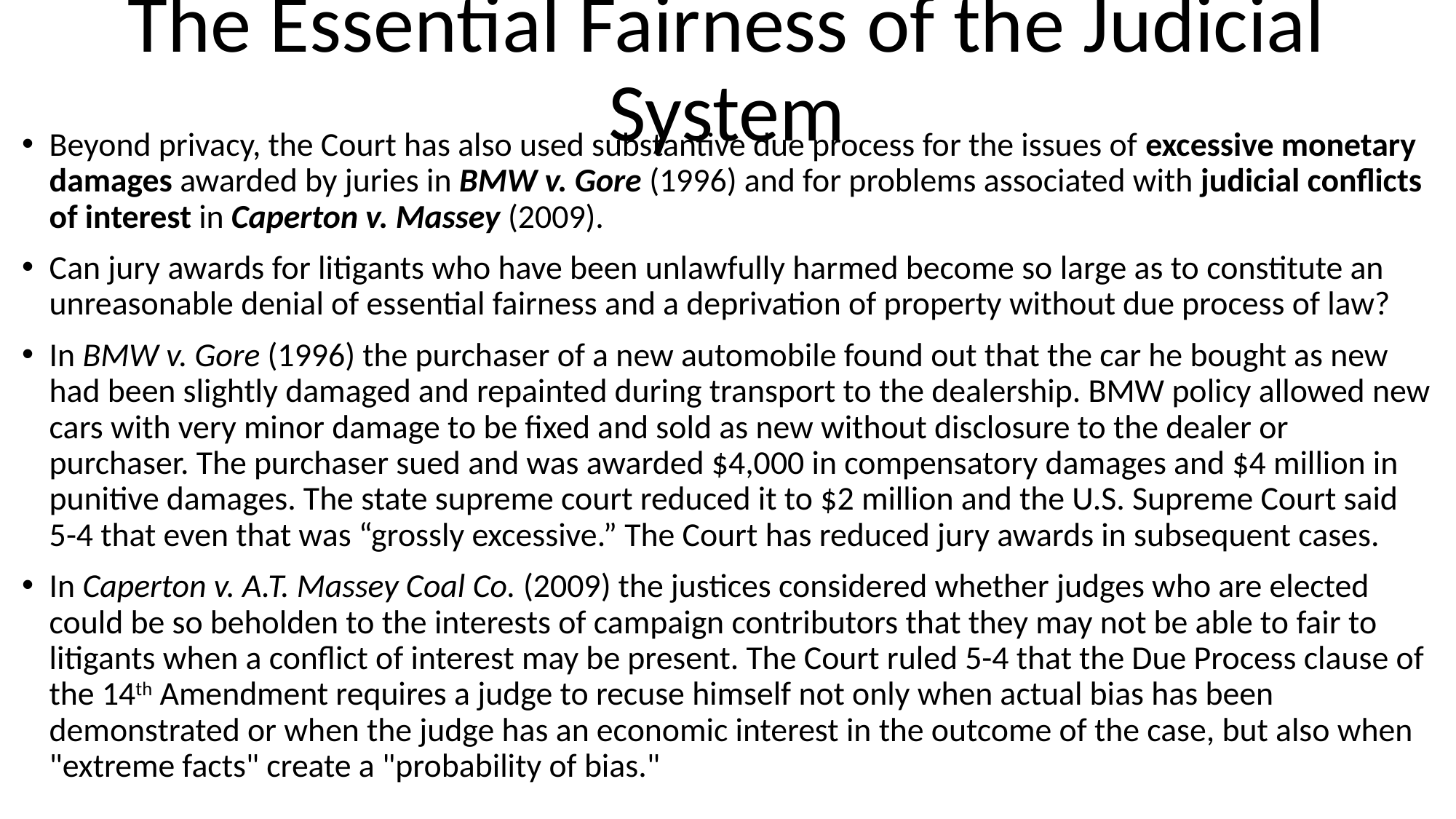

# The Essential Fairness of the Judicial System
Beyond privacy, the Court has also used substantive due process for the issues of excessive monetary damages awarded by juries in BMW v. Gore (1996) and for problems associated with judicial conflicts of interest in Caperton v. Massey (2009).
Can jury awards for litigants who have been unlawfully harmed become so large as to constitute an unreasonable denial of essential fairness and a deprivation of property without due process of law?
In BMW v. Gore (1996) the purchaser of a new automobile found out that the car he bought as new had been slightly damaged and repainted during transport to the dealership. BMW policy allowed new cars with very minor damage to be fixed and sold as new without disclosure to the dealer or purchaser. The purchaser sued and was awarded $4,000 in compensatory damages and $4 million in punitive damages. The state supreme court reduced it to $2 million and the U.S. Supreme Court said 5-4 that even that was “grossly excessive.” The Court has reduced jury awards in subsequent cases.
In Caperton v. A.T. Massey Coal Co. (2009) the justices considered whether judges who are elected could be so beholden to the interests of campaign contributors that they may not be able to fair to litigants when a conflict of interest may be present. The Court ruled 5-4 that the Due Process clause of the 14th Amendment requires a judge to recuse himself not only when actual bias has been demonstrated or when the judge has an economic interest in the outcome of the case, but also when "extreme facts" create a "probability of bias."